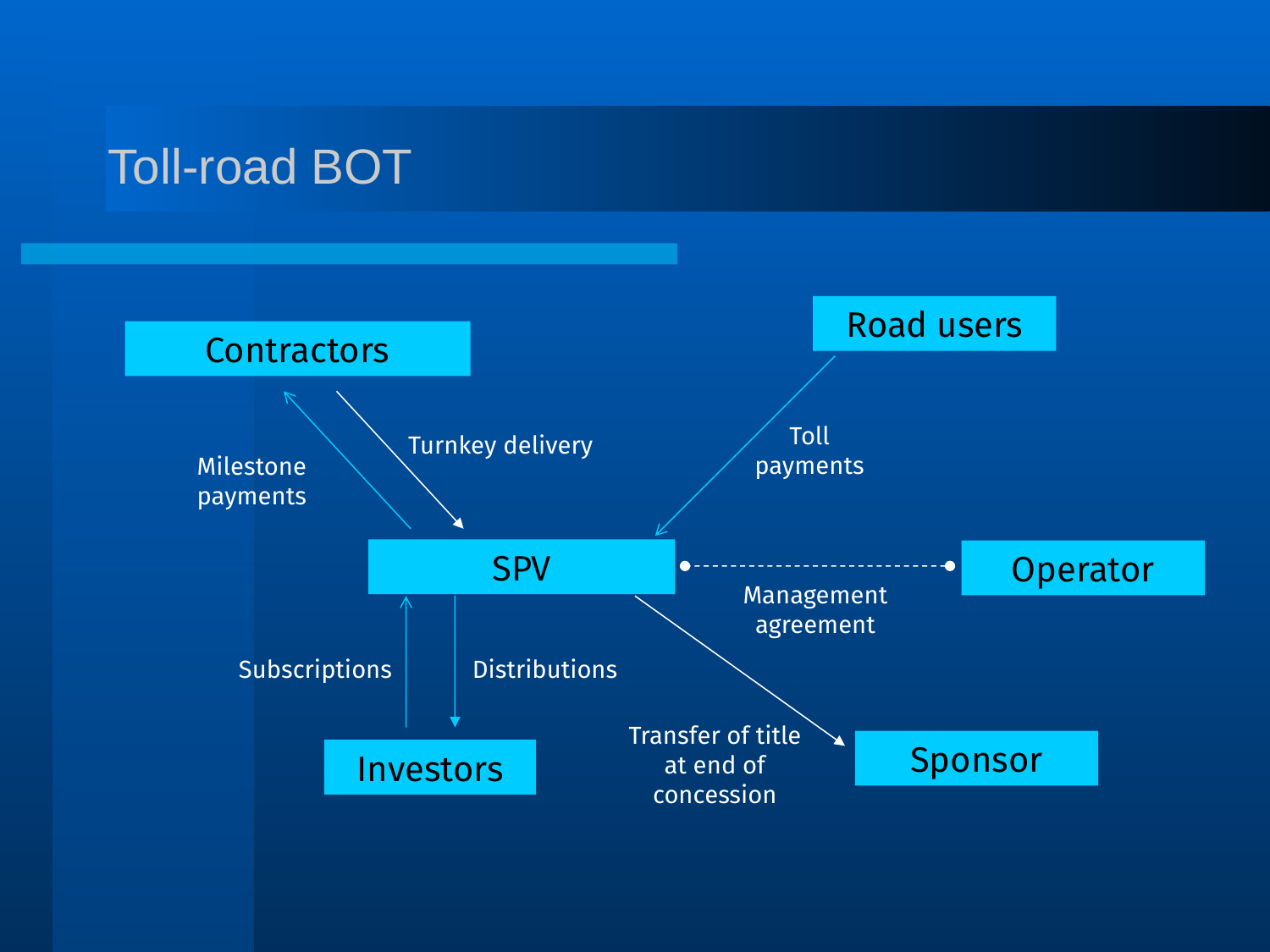

# Toll-road BOT
Road users
Contractors

Toll payments
Turnkey delivery
Milestone payments
SPV
Operator

Management agreement

Subscriptions
Distributions
Transfer of title at end of concession
Sponsor
Investors